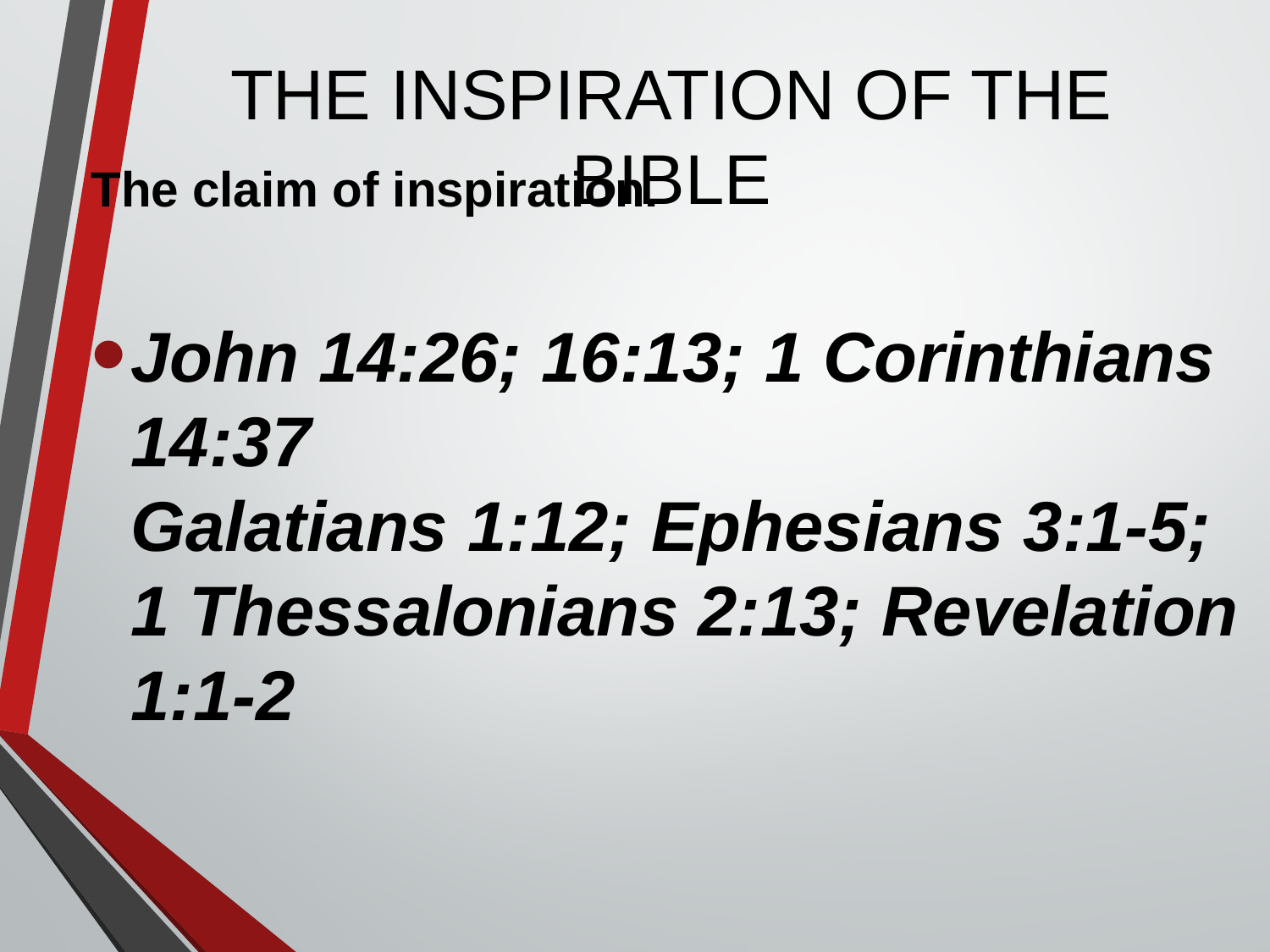

# THE INSPIRATION OF THE BIBLE
The claim of inspiration.

John 14:26; 16:13; 1 Corinthians 14:37
Galatians 1:12; Ephesians 3:1-5;
1 Thessalonians 2:13; Revelation 1:1-2